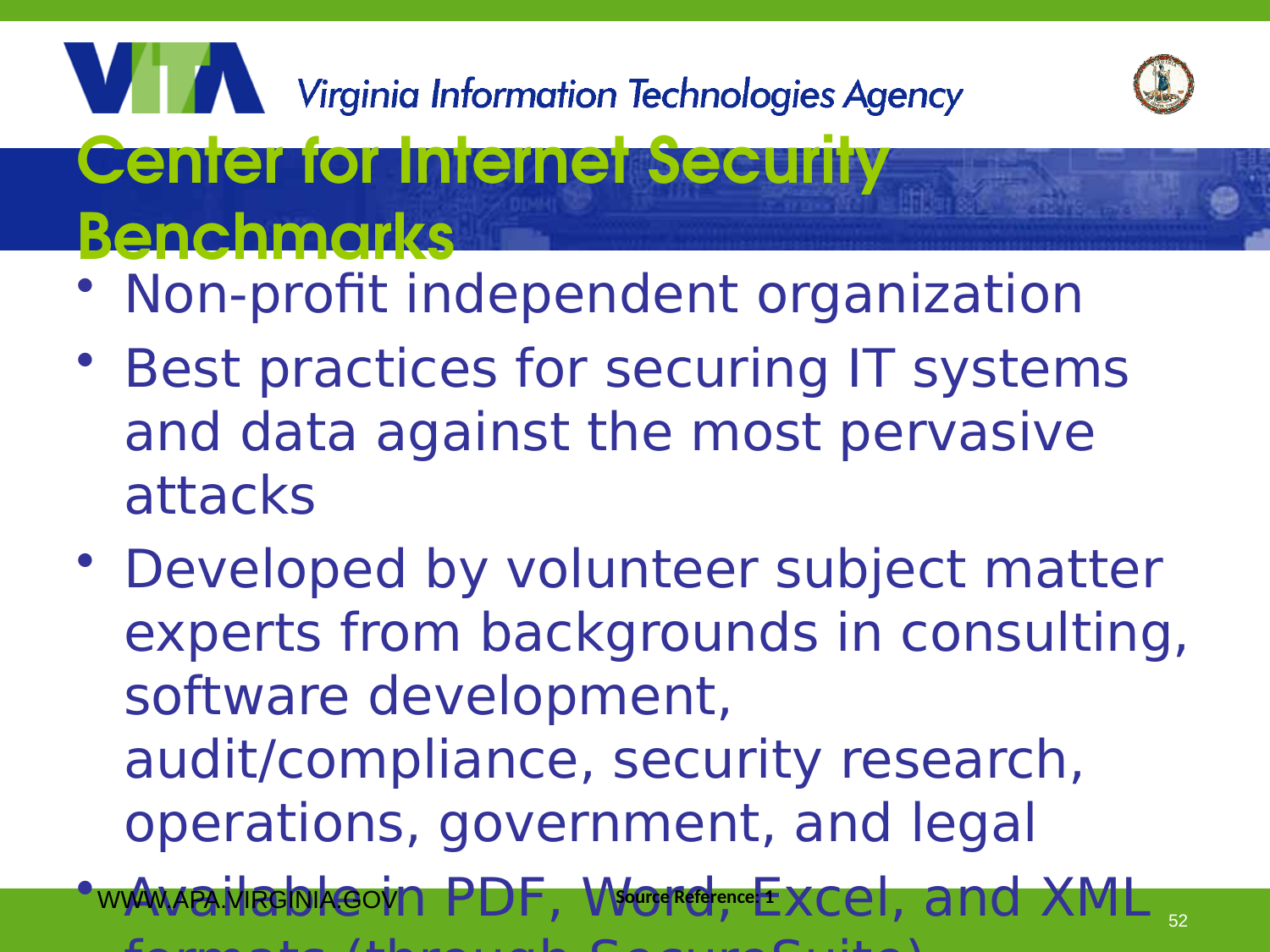

# Center for Internet Security Benchmarks
Non-profit independent organization
Best practices for securing IT systems and data against the most pervasive attacks
Developed by volunteer subject matter experts from backgrounds in consulting, software development, audit/compliance, security research, operations, government, and legal
Available in PDF, Word, Excel, and XML formats (through SecureSuite)
WWW.APA.VIRGINIA.GOV
Source Reference: 1
 Page 52